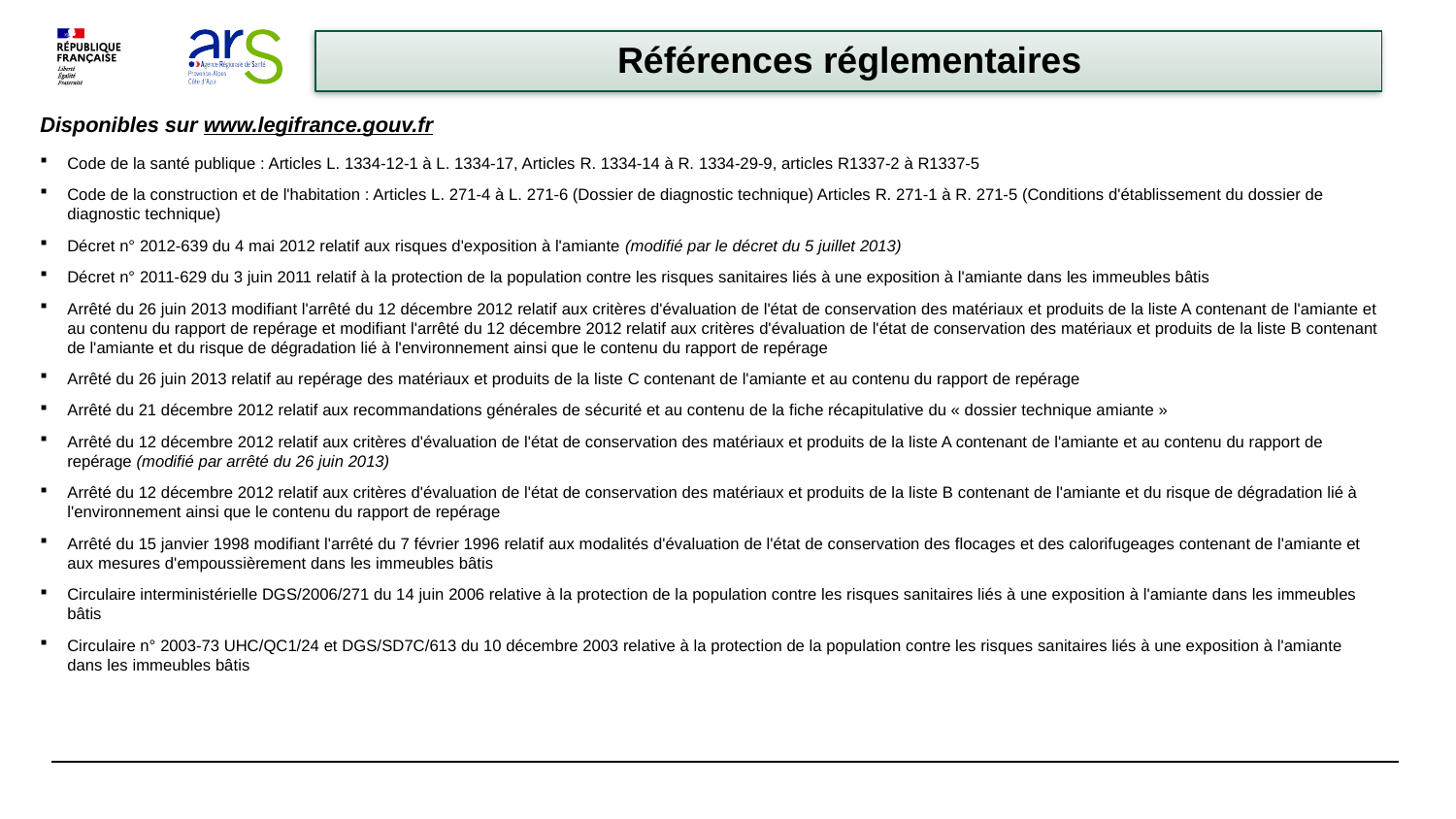

# Références réglementaires
Disponibles sur www.legifrance.gouv.fr
Code de la santé publique : Articles L. 1334-12-1 à L. 1334-17, Articles R. 1334-14 à R. 1334-29-9, articles R1337-2 à R1337-5
Code de la construction et de l'habitation : Articles L. 271-4 à L. 271-6 (Dossier de diagnostic technique) Articles R. 271-1 à R. 271-5 (Conditions d'établissement du dossier de diagnostic technique)
Décret n° 2012-639 du 4 mai 2012 relatif aux risques d'exposition à l'amiante (modifié par le décret du 5 juillet 2013)
Décret n° 2011-629 du 3 juin 2011 relatif à la protection de la population contre les risques sanitaires liés à une exposition à l'amiante dans les immeubles bâtis
Arrêté du 26 juin 2013 modifiant l'arrêté du 12 décembre 2012 relatif aux critères d'évaluation de l'état de conservation des matériaux et produits de la liste A contenant de l'amiante et au contenu du rapport de repérage et modifiant l'arrêté du 12 décembre 2012 relatif aux critères d'évaluation de l'état de conservation des matériaux et produits de la liste B contenant de l'amiante et du risque de dégradation lié à l'environnement ainsi que le contenu du rapport de repérage
Arrêté du 26 juin 2013 relatif au repérage des matériaux et produits de la liste C contenant de l'amiante et au contenu du rapport de repérage
Arrêté du 21 décembre 2012 relatif aux recommandations générales de sécurité et au contenu de la fiche récapitulative du « dossier technique amiante »
Arrêté du 12 décembre 2012 relatif aux critères d'évaluation de l'état de conservation des matériaux et produits de la liste A contenant de l'amiante et au contenu du rapport de repérage (modifié par arrêté du 26 juin 2013)
Arrêté du 12 décembre 2012 relatif aux critères d'évaluation de l'état de conservation des matériaux et produits de la liste B contenant de l'amiante et du risque de dégradation lié à l'environnement ainsi que le contenu du rapport de repérage
Arrêté du 15 janvier 1998 modifiant l'arrêté du 7 février 1996 relatif aux modalités d'évaluation de l'état de conservation des flocages et des calorifugeages contenant de l'amiante et aux mesures d'empoussièrement dans les immeubles bâtis
Circulaire interministérielle DGS/2006/271 du 14 juin 2006 relative à la protection de la population contre les risques sanitaires liés à une exposition à l'amiante dans les immeubles bâtis
Circulaire n° 2003-73 UHC/QC1/24 et DGS/SD7C/613 du 10 décembre 2003 relative à la protection de la population contre les risques sanitaires liés à une exposition à l'amiante dans les immeubles bâtis